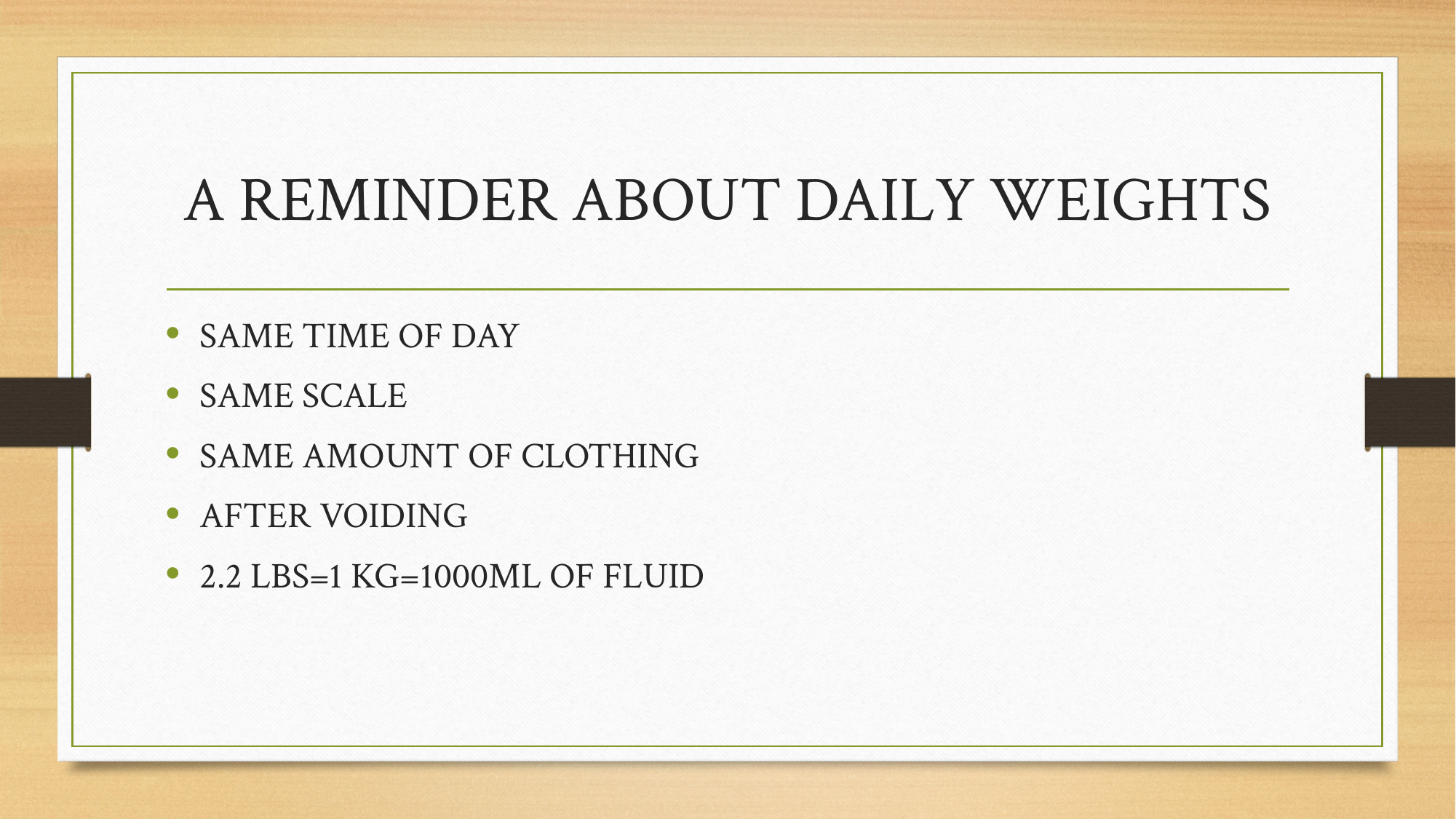

# A REMINDER ABOUT DAILY WEIGHTS
SAME TIME OF DAY
SAME SCALE
SAME AMOUNT OF CLOTHING
AFTER VOIDING
2.2 LBS=1 KG=1000ML OF FLUID